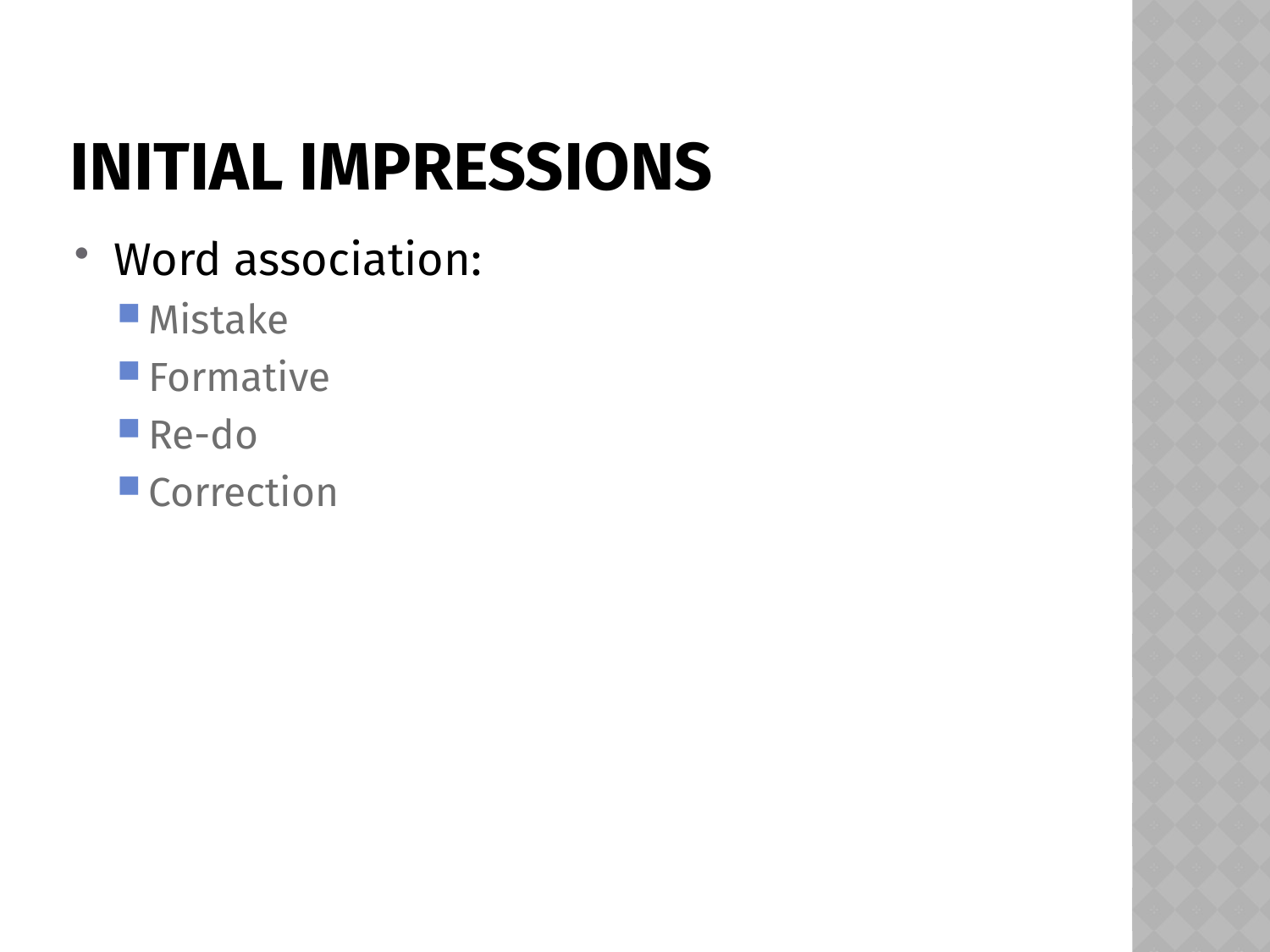

# Initial Impressions
Word association:
Mistake
Formative
Re-do
Correction